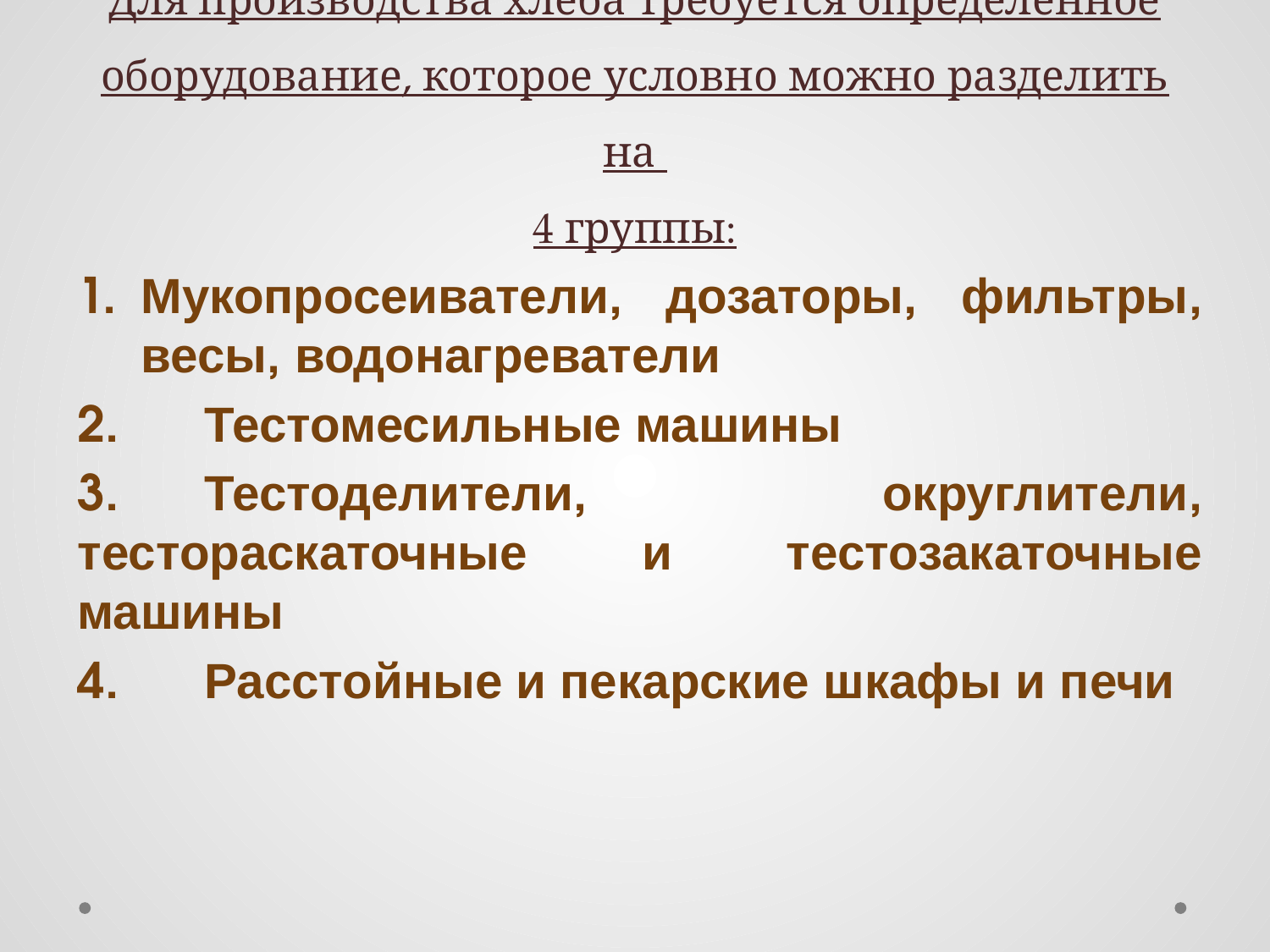

# Для производства хлеба требуется определенное оборудование, которое условно можно разделить на 4 группы:
Мукопросеиватели, дозаторы, фильтры, весы, водонагреватели
2.	Тестомесильные машины
3.	Тестоделители, округлители, тестораскаточные и тестозакаточные машины
4.	Расстойные и пекарские шкафы и печи